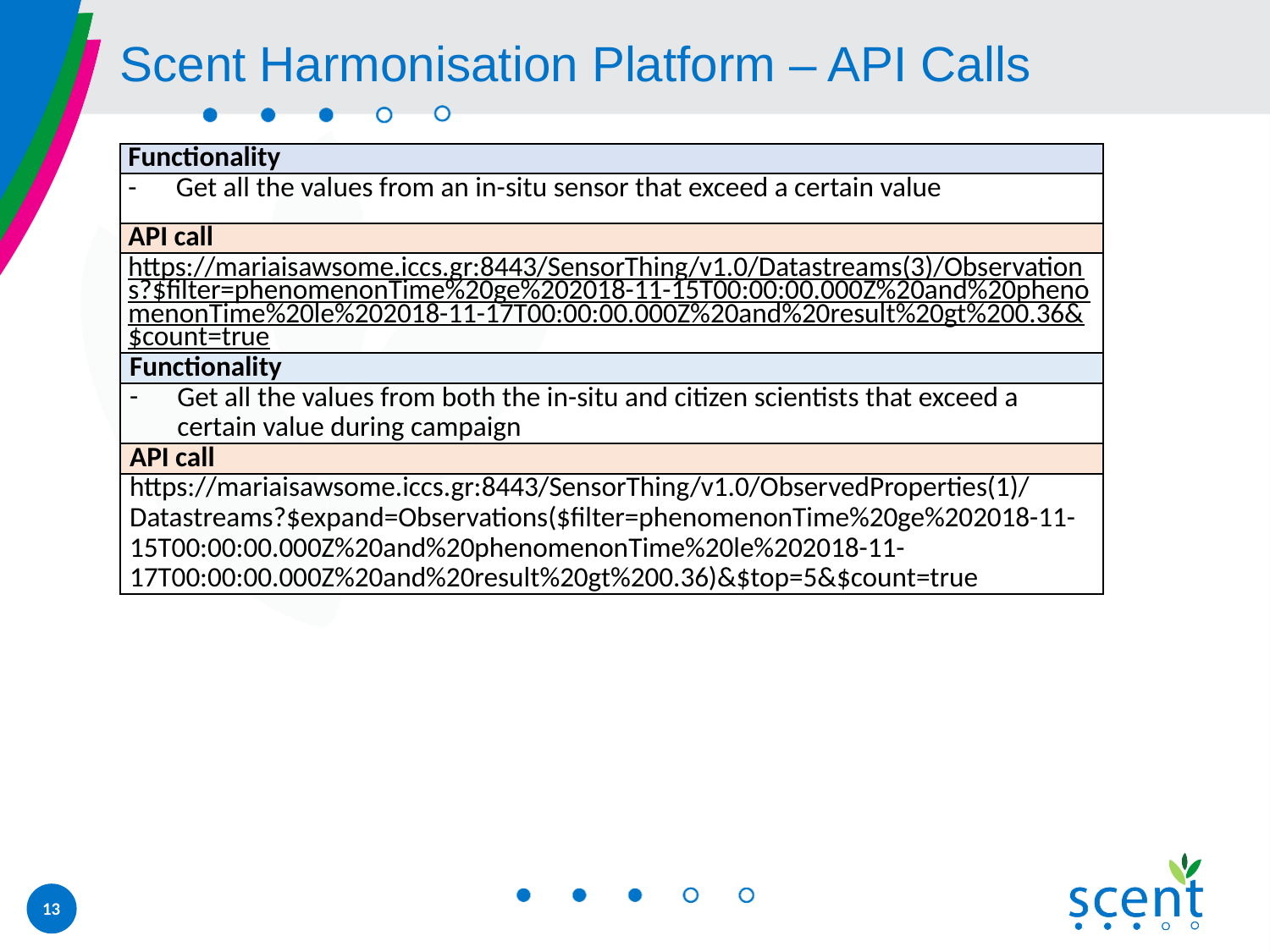

# Scent Harmonisation Platform – API Calls
| Functionality |
| --- |
| Get all the values from an in-situ sensor that exceed a certain value |
| API call |
| https://mariaisawsome.iccs.gr:8443/SensorThing/v1.0/Datastreams(3)/Observations?$filter=phenomenonTime%20ge%202018-11-15T00:00:00.000Z%20and%20phenomenonTime%20le%202018-11-17T00:00:00.000Z%20and%20result%20gt%200.36&$count=true |
| Functionality |
| Get all the values from both the in-situ and citizen scientists that exceed a certain value during campaign |
| API call |
| https://mariaisawsome.iccs.gr:8443/SensorThing/v1.0/ObservedProperties(1)/Datastreams?$expand=Observations($filter=phenomenonTime%20ge%202018-11-15T00:00:00.000Z%20and%20phenomenonTime%20le%202018-11-17T00:00:00.000Z%20and%20result%20gt%200.36)&$top=5&$count=true |
13